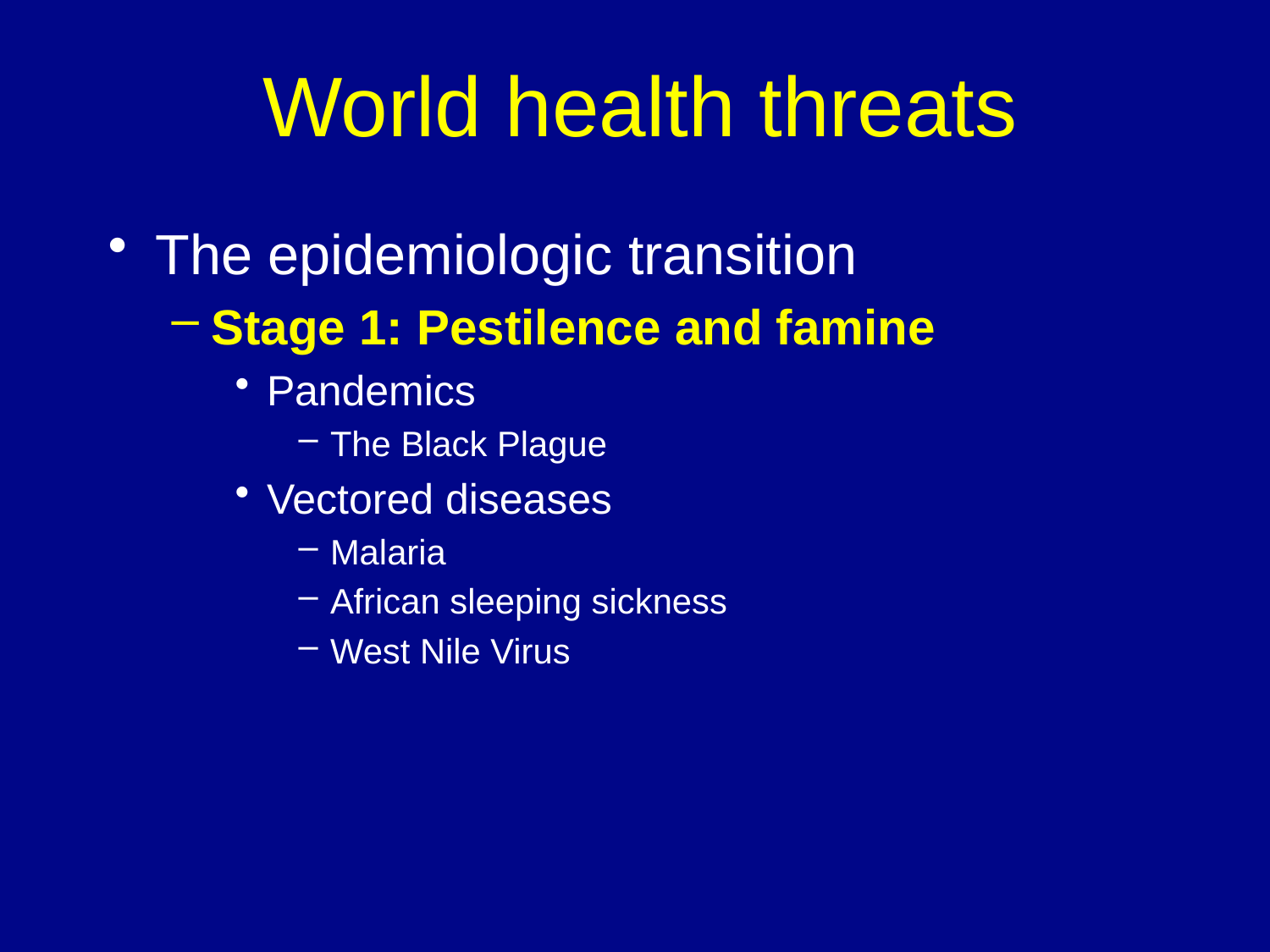

World health threats
The epidemiologic transition
Stage 1: Pestilence and famine
Pandemics
The Black Plague
Vectored diseases
Malaria
African sleeping sickness
West Nile Virus